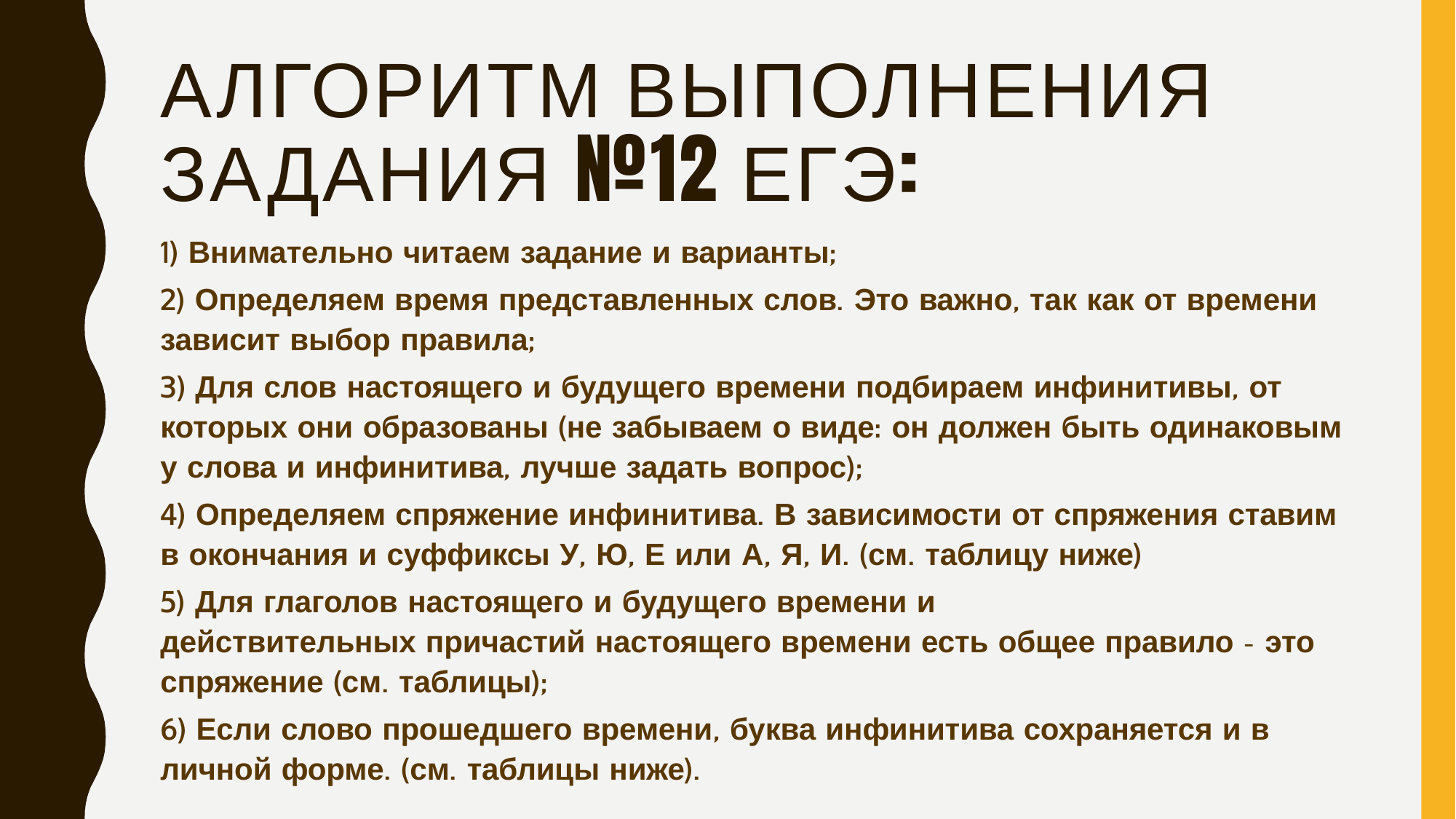

# Алгоритм выполнения задания №12 ЕГЭ:
1) Внимательно читаем задание и варианты;
2) Определяем время представленных слов. Это важно, так как от времени зависит выбор правила;
3) Для слов настоящего и будущего времени подбираем инфинитивы, от которых они образованы (не забываем о виде: он должен быть одинаковым у слова и инфинитива, лучше задать вопрос);
4) Определяем спряжение инфинитива. В зависимости от спряжения ставим в окончания и суффиксы У, Ю, Е или А, Я, И. (см. таблицу ниже)
5) Для глаголов настоящего и будущего времени и действительных причастий настоящего времени есть общее правило - это спряжение (см. таблицы);
6) Если слово прошедшего времени, буква инфинитива сохраняется и в личной форме. (см. таблицы ниже).